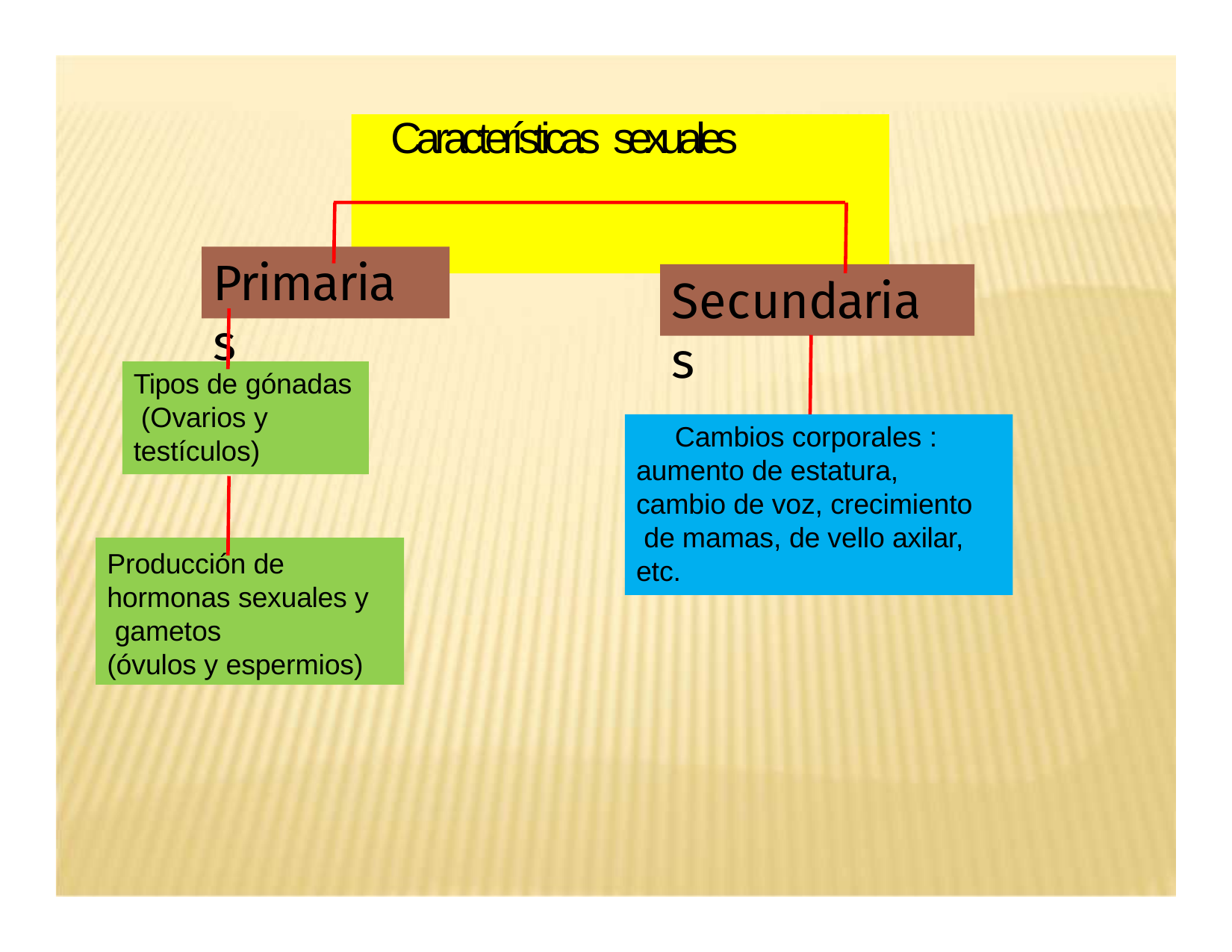

# Características sexuales

Primarias

Secundarias
Tipos de gónadas  (Ovarios y  testículos)

Producción de  hormonas sexuales y  gametos
(óvulos y espermios)

Cambios corporales :  aumento de estatura,  cambio de voz, crecimiento  de mamas, de vello axilar,  etc.